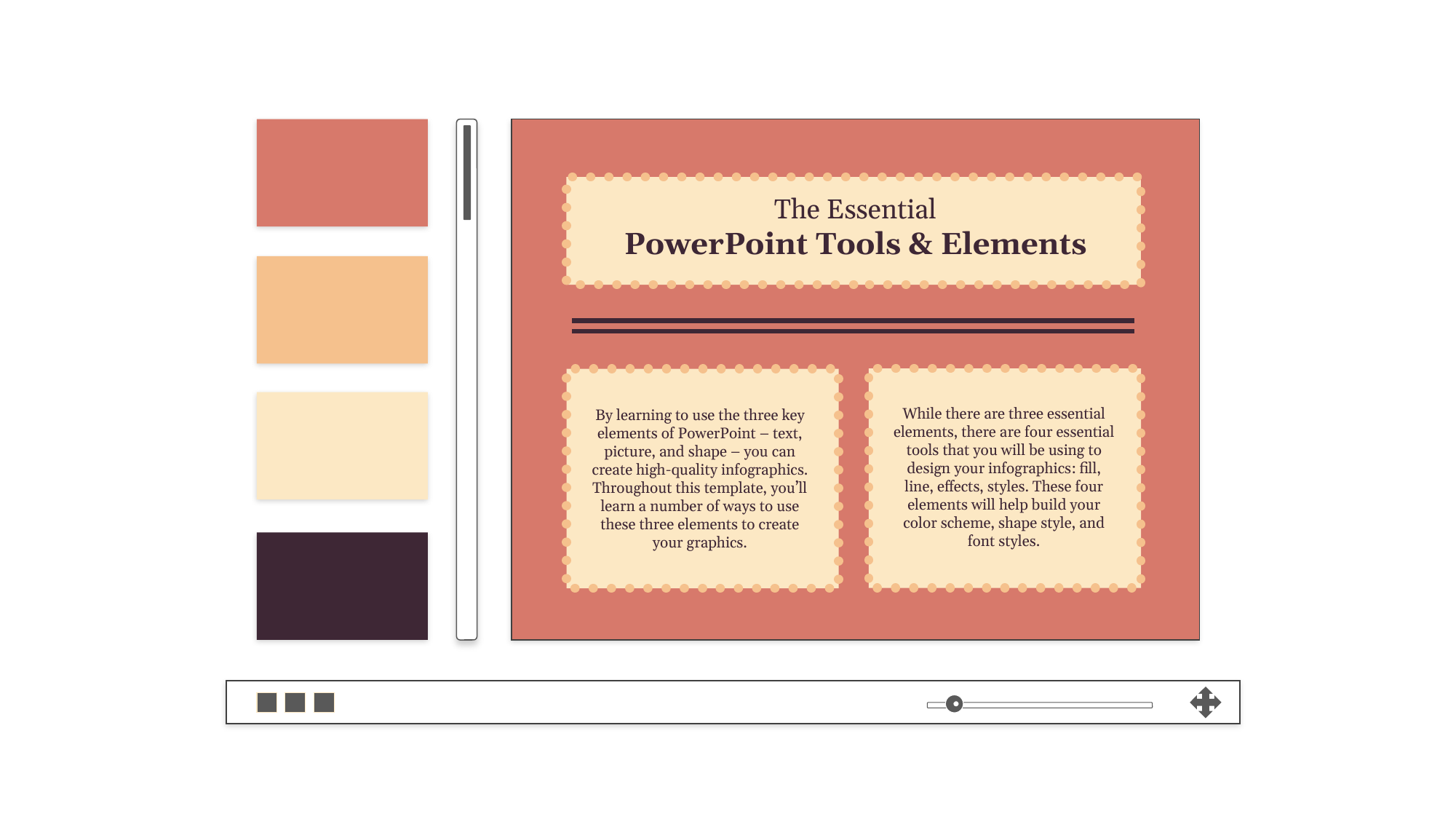

The Essential
PowerPoint Tools & Elements

While there are three essential elements, there are four essential tools that you will be using to design your infographics: fill, line, effects, styles. These four elements will help build your color scheme, shape style, and font styles.
By learning to use the three key elements of PowerPoint – text, picture, and shape – you can create high-quality infographics. Throughout this template, you’ll learn a number of ways to use these three elements to create your graphics.